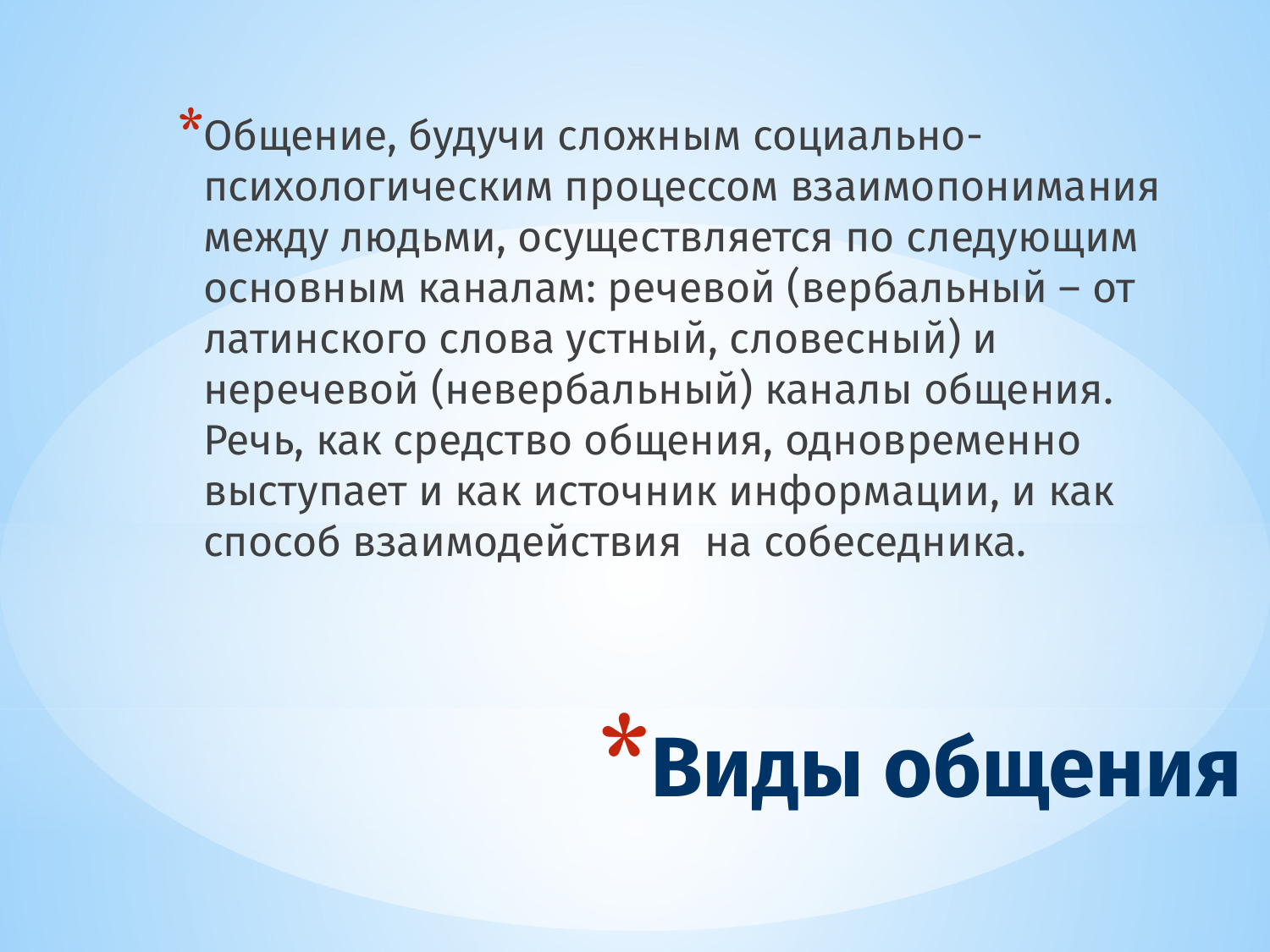

Общение, будучи сложным социально-психологическим процессом взаимопонимания между людьми, осуществляется по следующим основным каналам: речевой (вербальный – от латинского слова устный, словесный) и неречевой (невербальный) каналы общения. Речь, как средство общения, одновременно выступает и как источник информации, и как способ взаимодействия  на собеседника.
# Виды общения